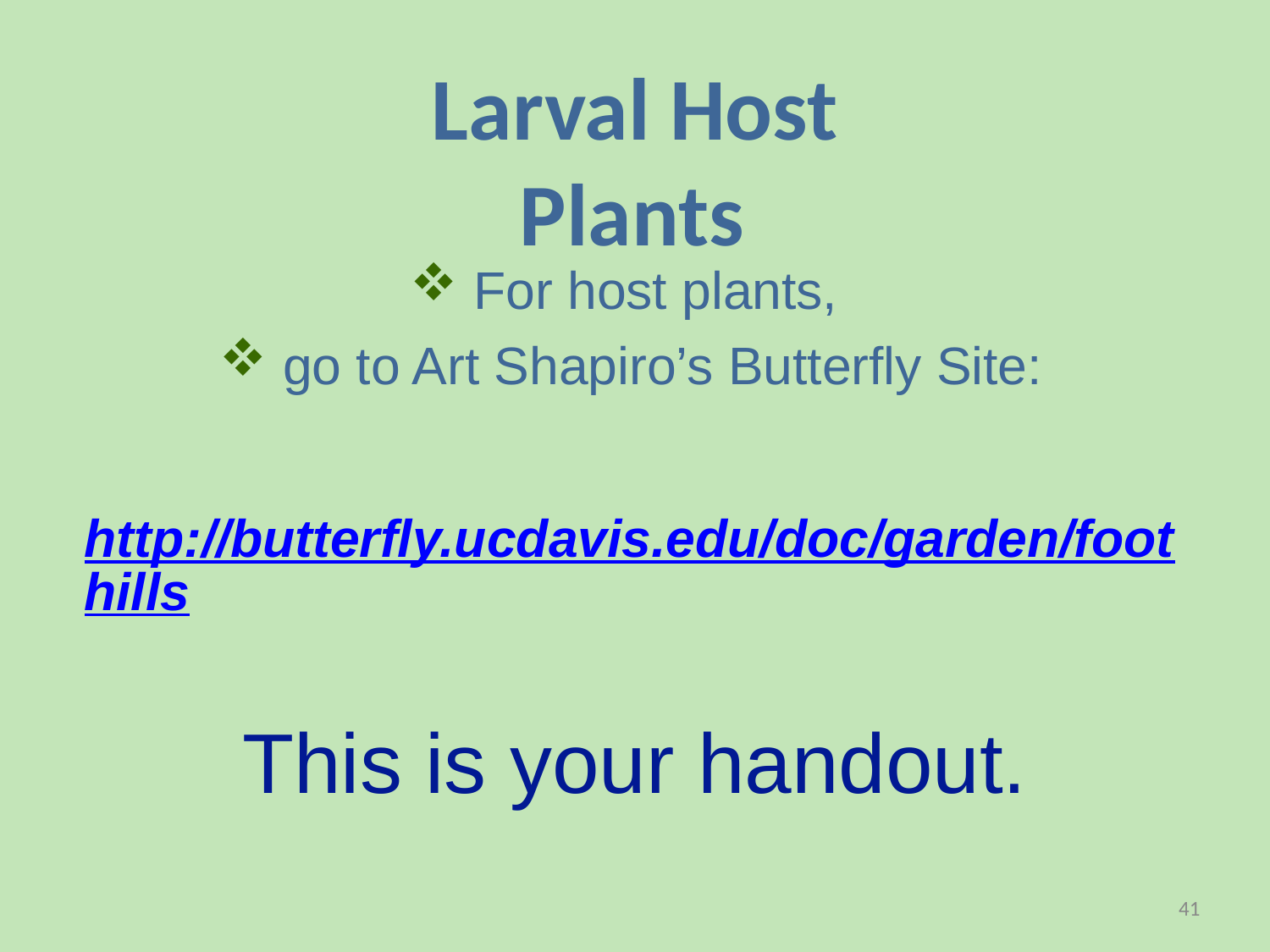

Larval Host Plants
For host plants,
go to Art Shapiro’s Butterfly Site:
http://butterfly.ucdavis.edu/doc/garden/foothills

This is your handout.
41